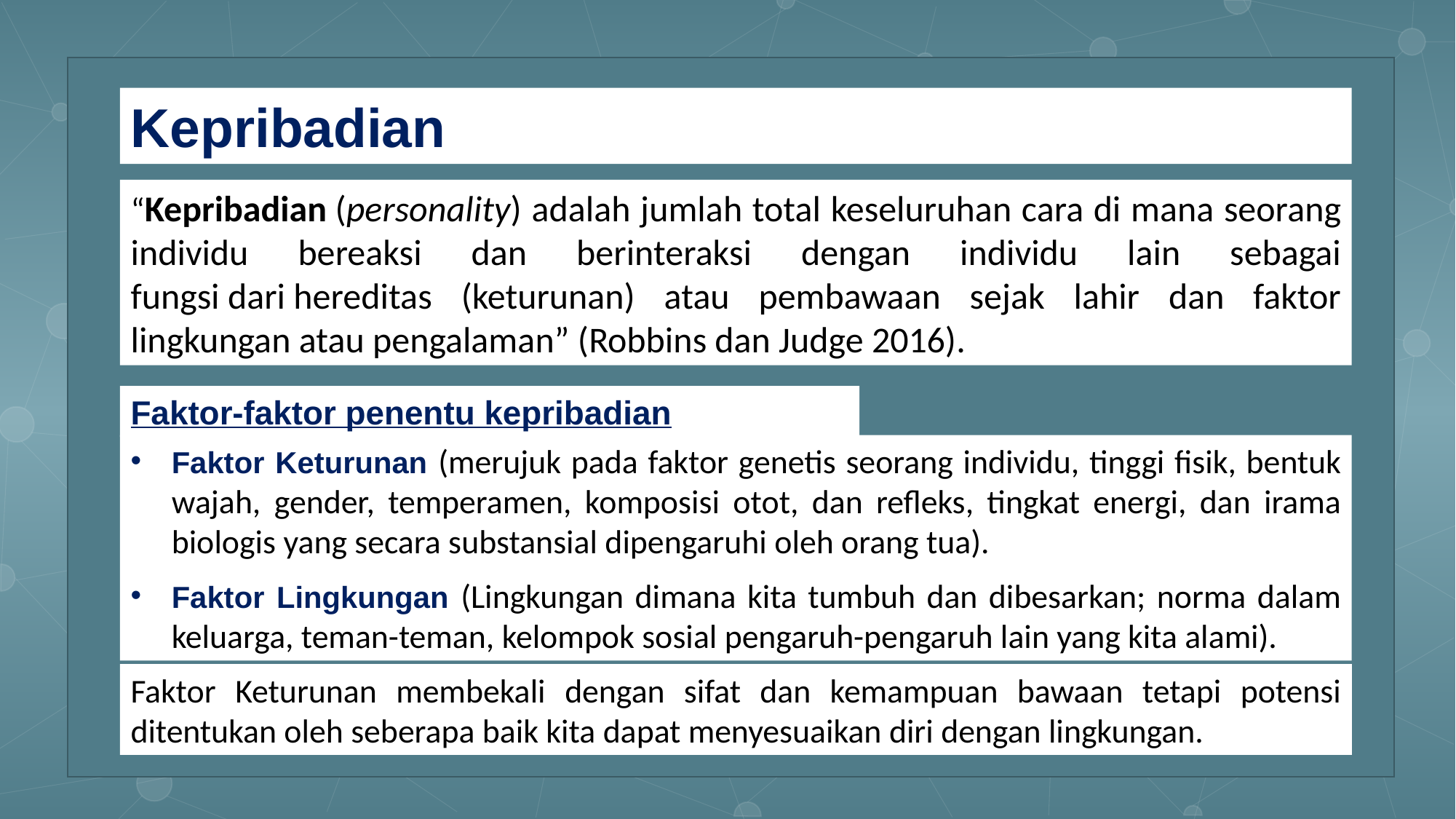

Kepribadian
“Kepribadian (personality) adalah jumlah total keseluruhan cara di mana seorang individu bereaksi dan berinteraksi dengan individu lain sebagai fungsi dari hereditas (keturunan) atau pembawaan sejak lahir dan faktor lingkungan atau pengalaman” (Robbins dan Judge 2016).
Faktor-faktor penentu kepribadian
Faktor Keturunan (merujuk pada faktor genetis seorang individu, tinggi fisik, bentuk wajah, gender, temperamen, komposisi otot, dan refleks, tingkat energi, dan irama biologis yang secara substansial dipengaruhi oleh orang tua).

Faktor Lingkungan (Lingkungan dimana kita tumbuh dan dibesarkan; norma dalam keluarga, teman-teman, kelompok sosial pengaruh-pengaruh lain yang kita alami).

Faktor Keturunan membekali dengan sifat dan kemampuan bawaan tetapi potensi ditentukan oleh seberapa baik kita dapat menyesuaikan diri dengan lingkungan.